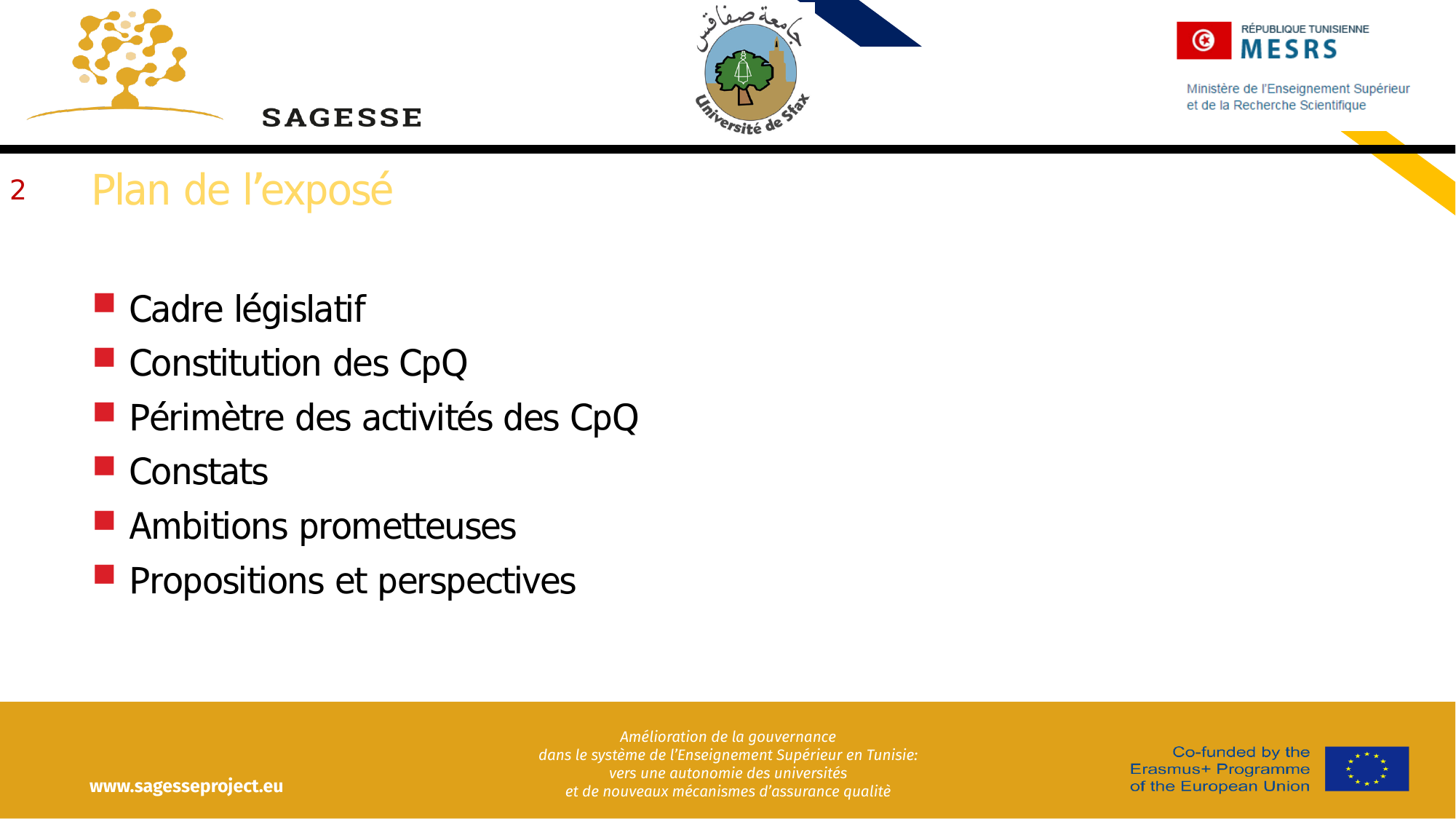

# Plan de l’exposé
Cadre législatif
Constitution des CpQ
Périmètre des activités des CpQ
Constats
Ambitions prometteuses
Propositions et perspectives